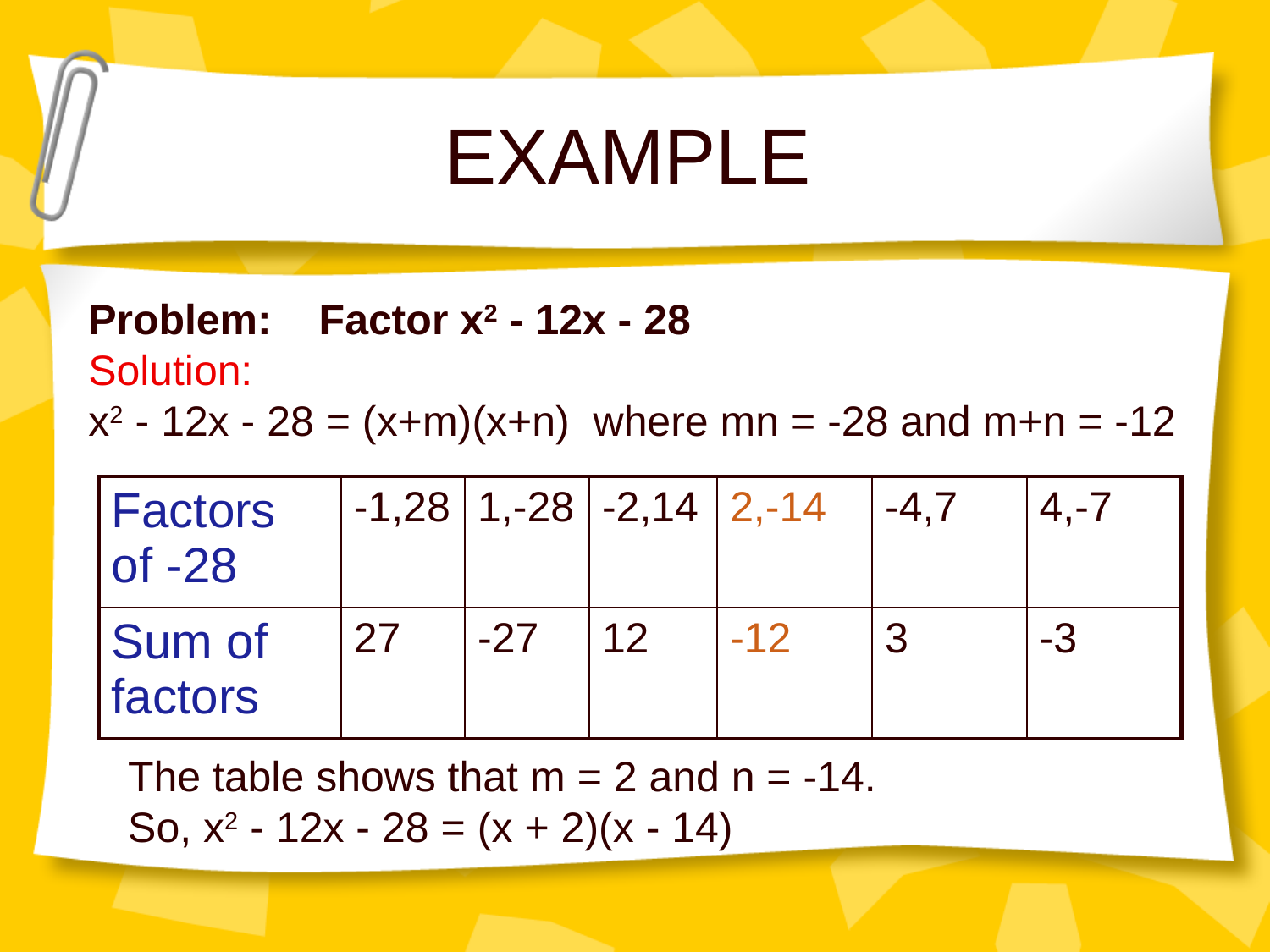

# EXAMPLE
Problem:    Factor x2 - 12x - 28
Solution:
x2 - 12x - 28 = (x+m)(x+n)  where mn = -28 and m+n = -12
| Factors of -28 | -1,28 | 1,-28 | -2,14 | 2,-14 | -4,7 | 4,-7 |
| --- | --- | --- | --- | --- | --- | --- |
| Sum of factors | 27 | -27 | 12 | -12 | 3 | -3 |
The table shows that m = 2 and n = -14.
So, x2 - 12x - 28 = (x + 2)(x - 14)